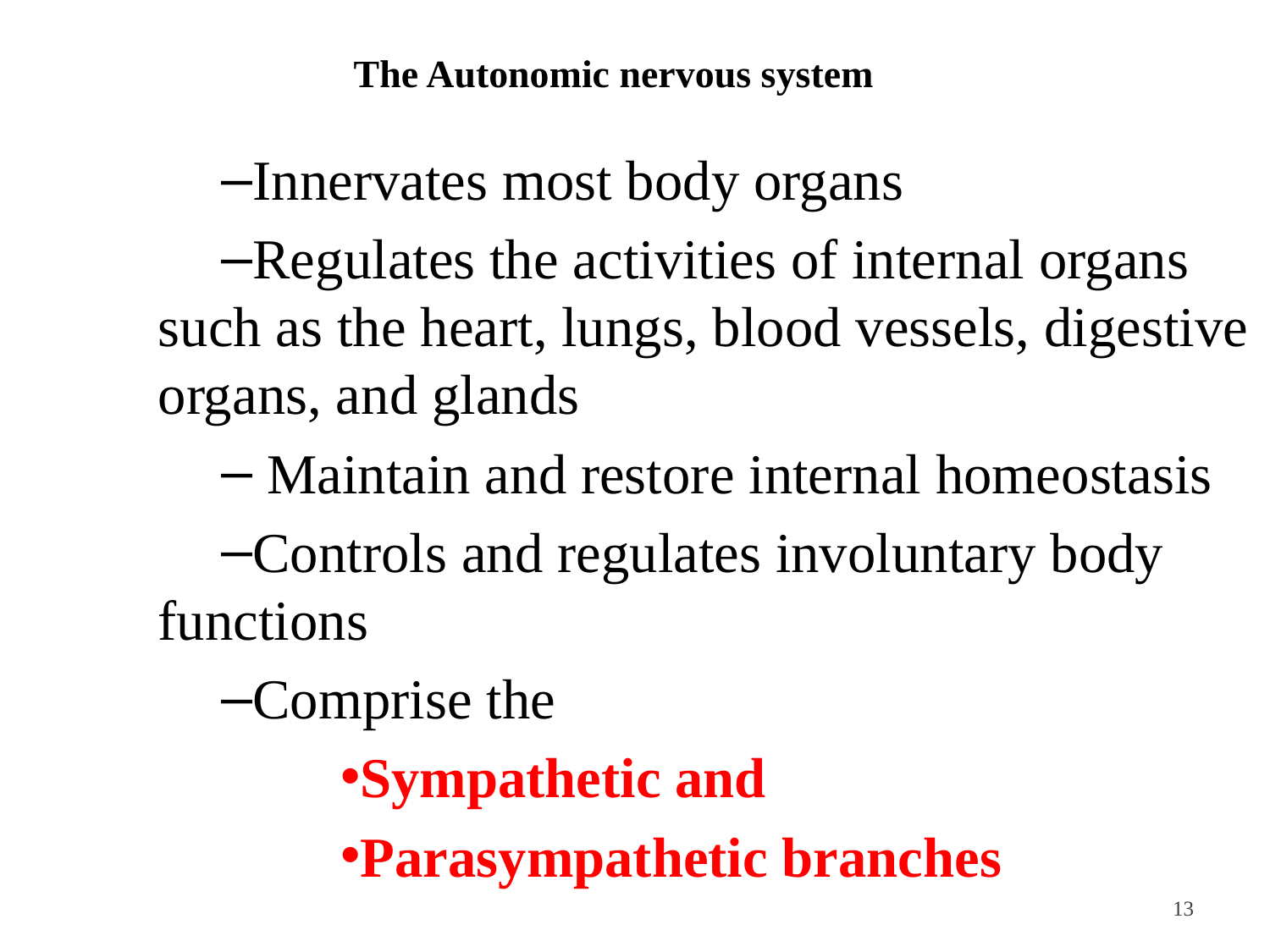

# The Autonomic nervous system
Innervates most body organs
Regulates the activities of internal organs such as the heart, lungs, blood vessels, digestive organs, and glands
 Maintain and restore internal homeostasis
Controls and regulates involuntary body functions
Comprise the
Sympathetic and
Parasympathetic branches

13